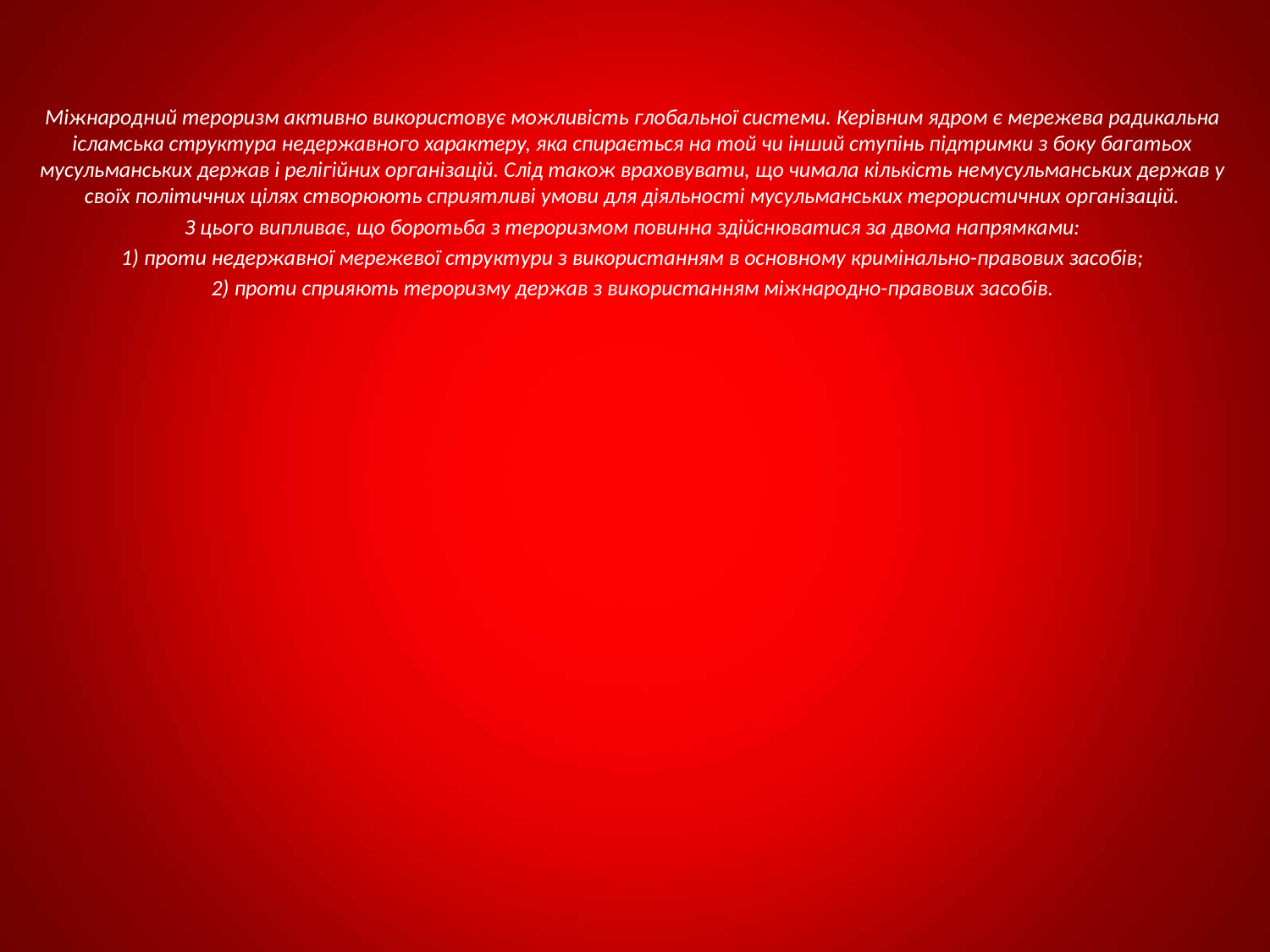

Міжнародний тероризм активно використовує можливість глобальної системи. Керівним ядром є мережева радикальна ісламська структура недержавного характеру, яка спирається на той чи інший ступінь підтримки з боку багатьох мусульманських держав і релігійних організацій. Слід також враховувати, що чимала кількість немусульманських держав у своїх політичних цілях створюють сприятливі умови для діяльності мусульманських терористичних організацій.
З цього випливає, що боротьба з тероризмом повинна здійснюватися за двома напрямками:
1) проти недержавної мережевої структури з використанням в основному кримінально-правових засобів;
2) проти сприяють тероризму держав з використанням міжнародно-правових засобів.